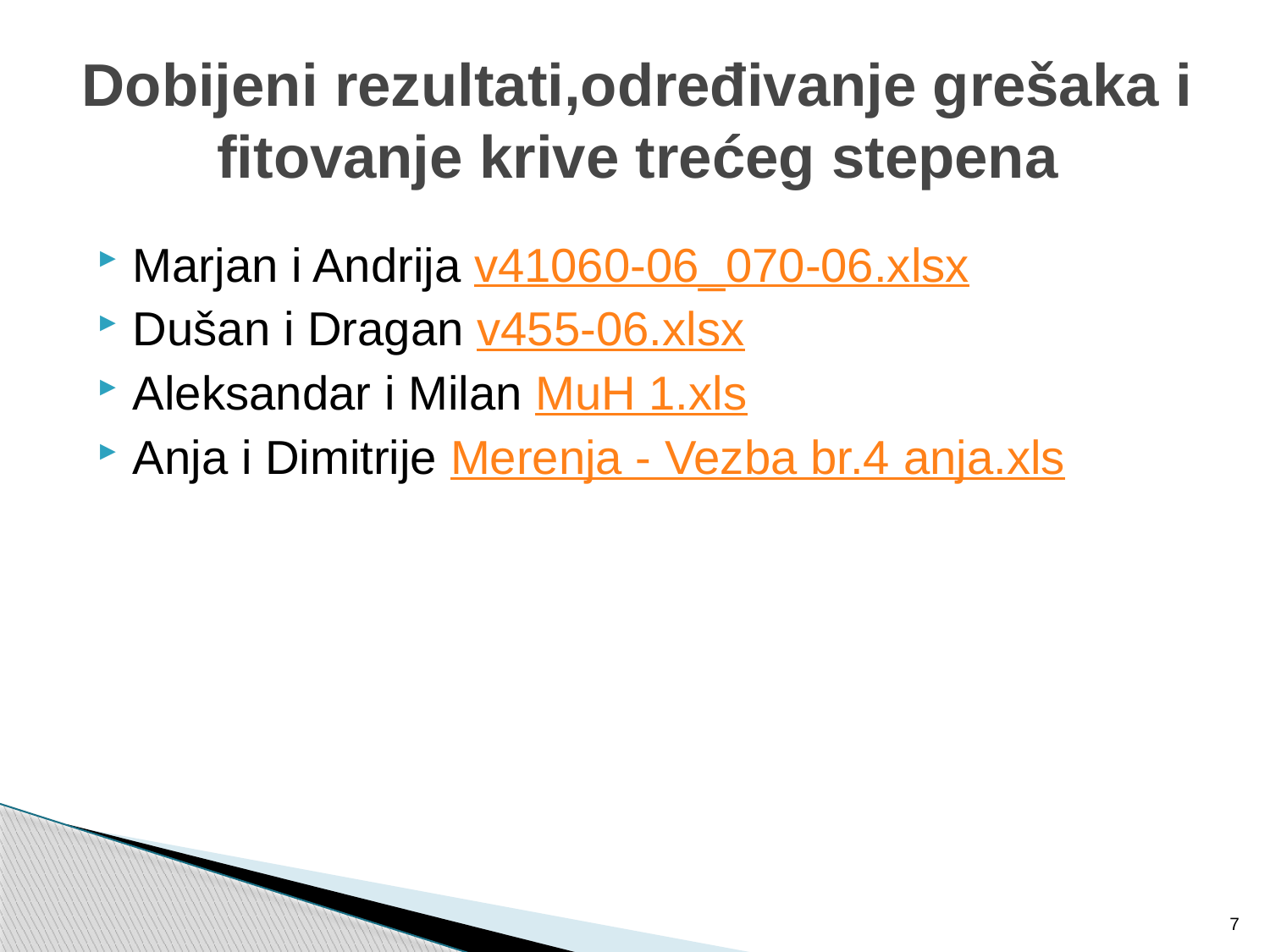

# Dobijeni rezultati,određivanje grešaka i fitovanje krive trećeg stepena
Marjan i Andrija v41060-06_070-06.xlsx
Dušan i Dragan v455-06.xlsx
Aleksandar i Milan MuH 1.xls
Anja i Dimitrije Merenja - Vezba br.4 anja.xls
7